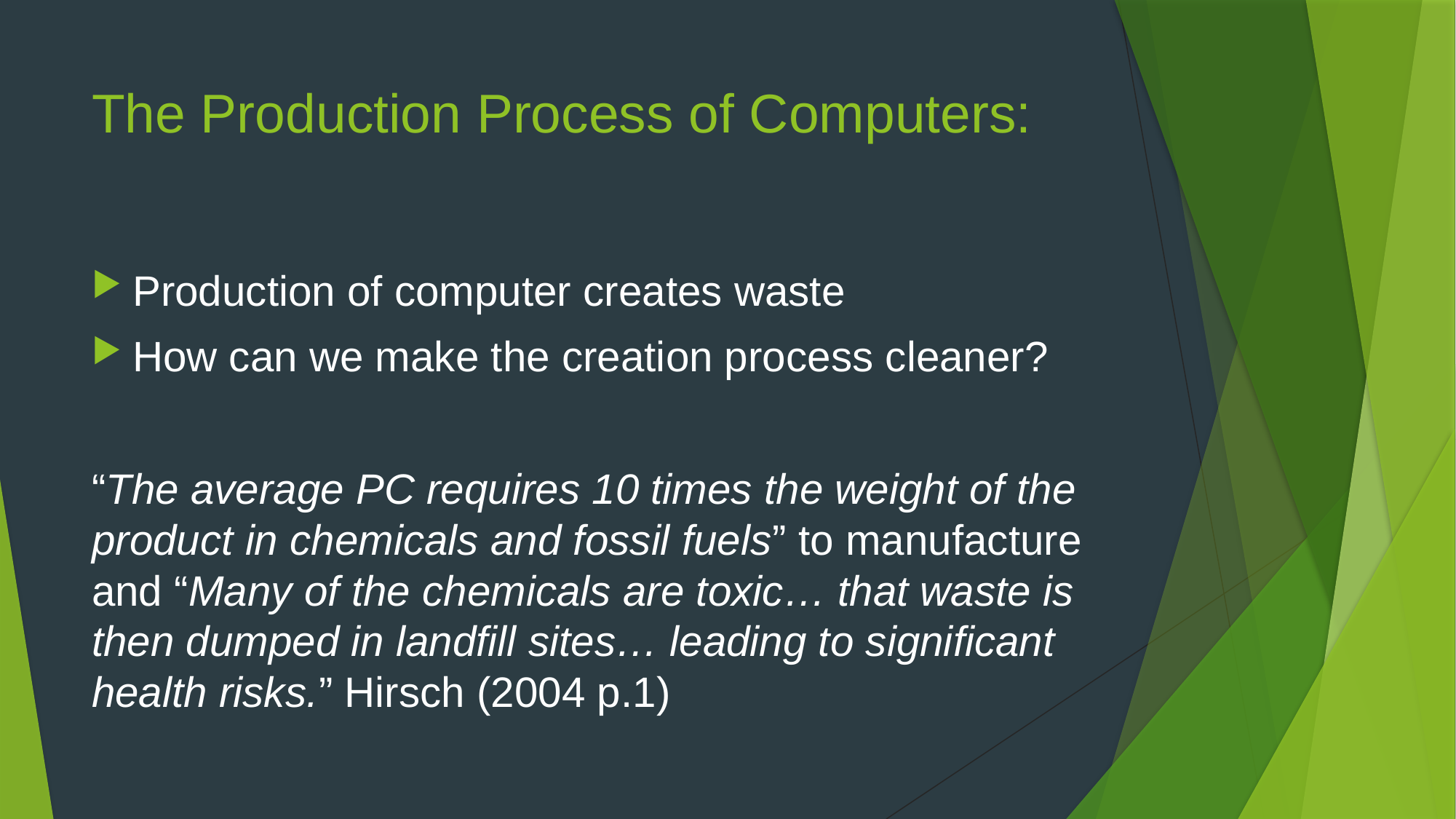

# The Production Process of Computers:
Production of computer creates waste
How can we make the creation process cleaner?

“The average PC requires 10 times the weight of the product in chemicals and fossil fuels” to manufacture and “Many of the chemicals are toxic… that waste is then dumped in landfill sites… leading to significant health risks.” Hirsch (2004 p.1)